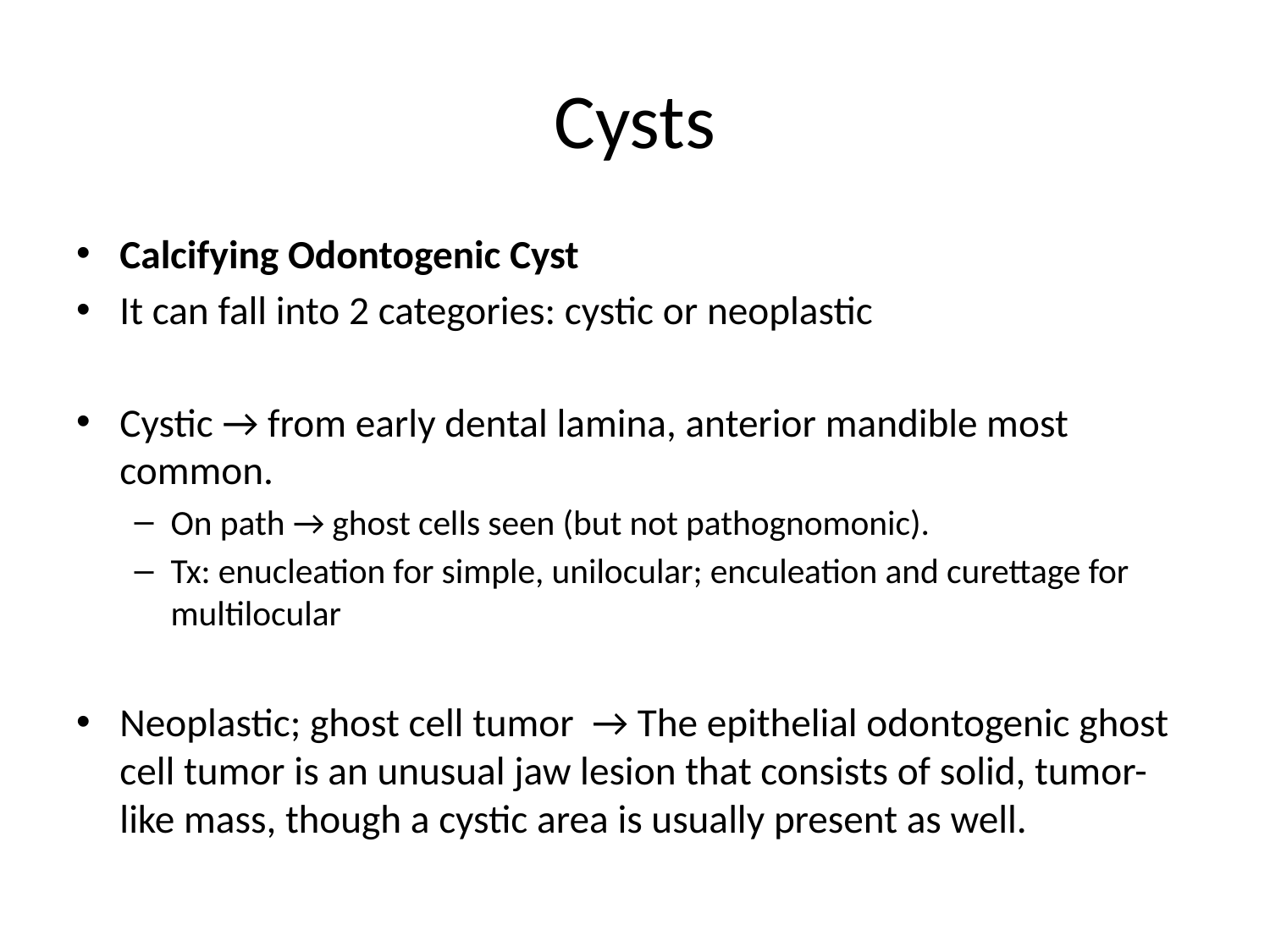

# Cysts
Calcifying Odontogenic Cyst
It can fall into 2 categories: cystic or neoplastic

Cystic → from early dental lamina, anterior mandible most common.
On path → ghost cells seen (but not pathognomonic).
Tx: enucleation for simple, unilocular; enculeation and curettage for multilocular

Neoplastic; ghost cell tumor  → The epithelial odontogenic ghost cell tumor is an unusual jaw lesion that consists of solid, tumor-like mass, though a cystic area is usually present as well.